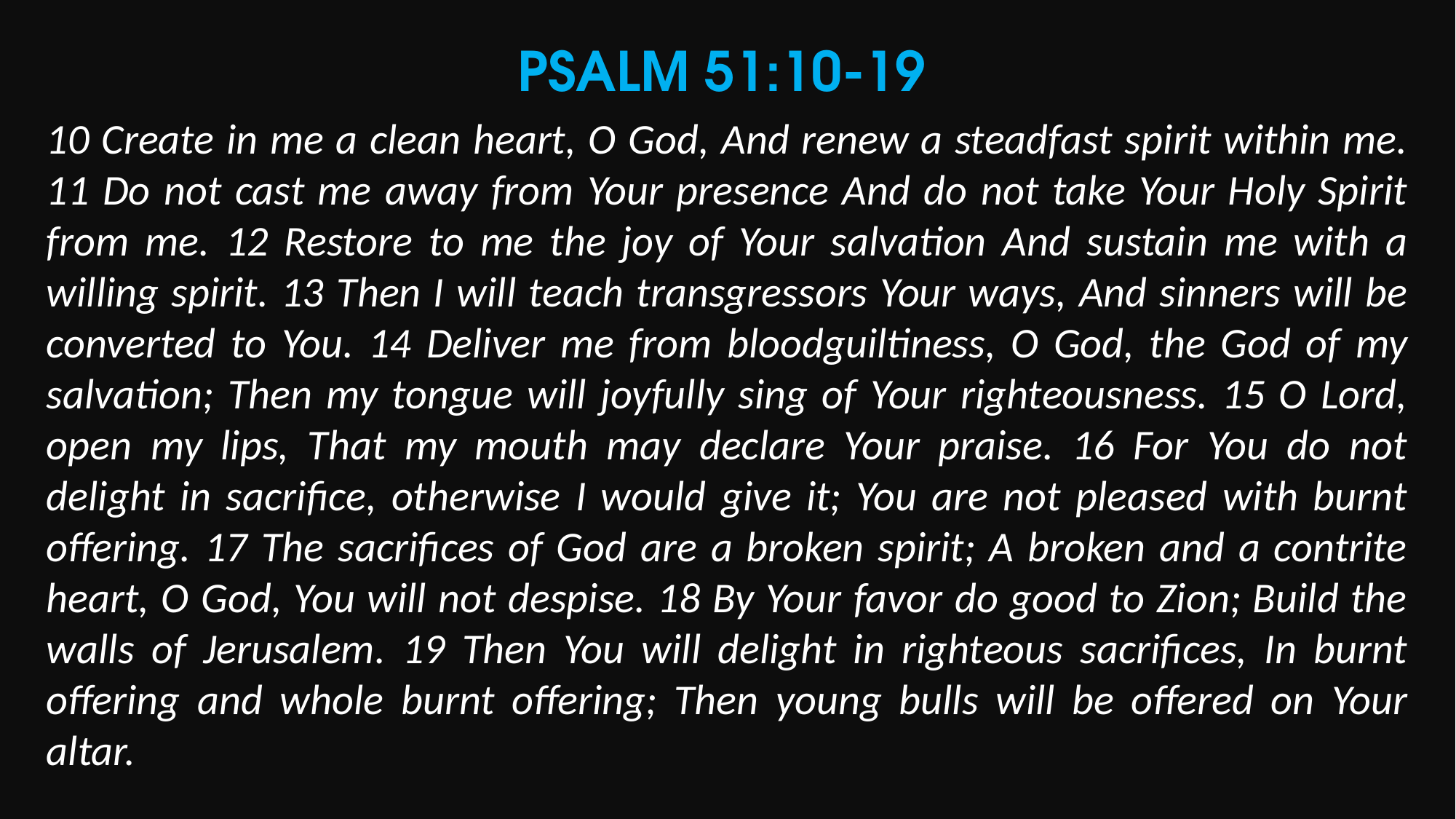

Psalm 51:10-19
10 Create in me a clean heart, O God, And renew a steadfast spirit within me. 11 Do not cast me away from Your presence And do not take Your Holy Spirit from me. 12 Restore to me the joy of Your salvation And sustain me with a willing spirit. 13 Then I will teach transgressors Your ways, And sinners will be converted to You. 14 Deliver me from bloodguiltiness, O God, the God of my salvation; Then my tongue will joyfully sing of Your righteousness. 15 O Lord, open my lips, That my mouth may declare Your praise. 16 For You do not delight in sacrifice, otherwise I would give it; You are not pleased with burnt offering. 17 The sacrifices of God are a broken spirit; A broken and a contrite heart, O God, You will not despise. 18 By Your favor do good to Zion; Build the walls of Jerusalem. 19 Then You will delight in righteous sacrifices, In burnt offering and whole burnt offering; Then young bulls will be offered on Your altar.